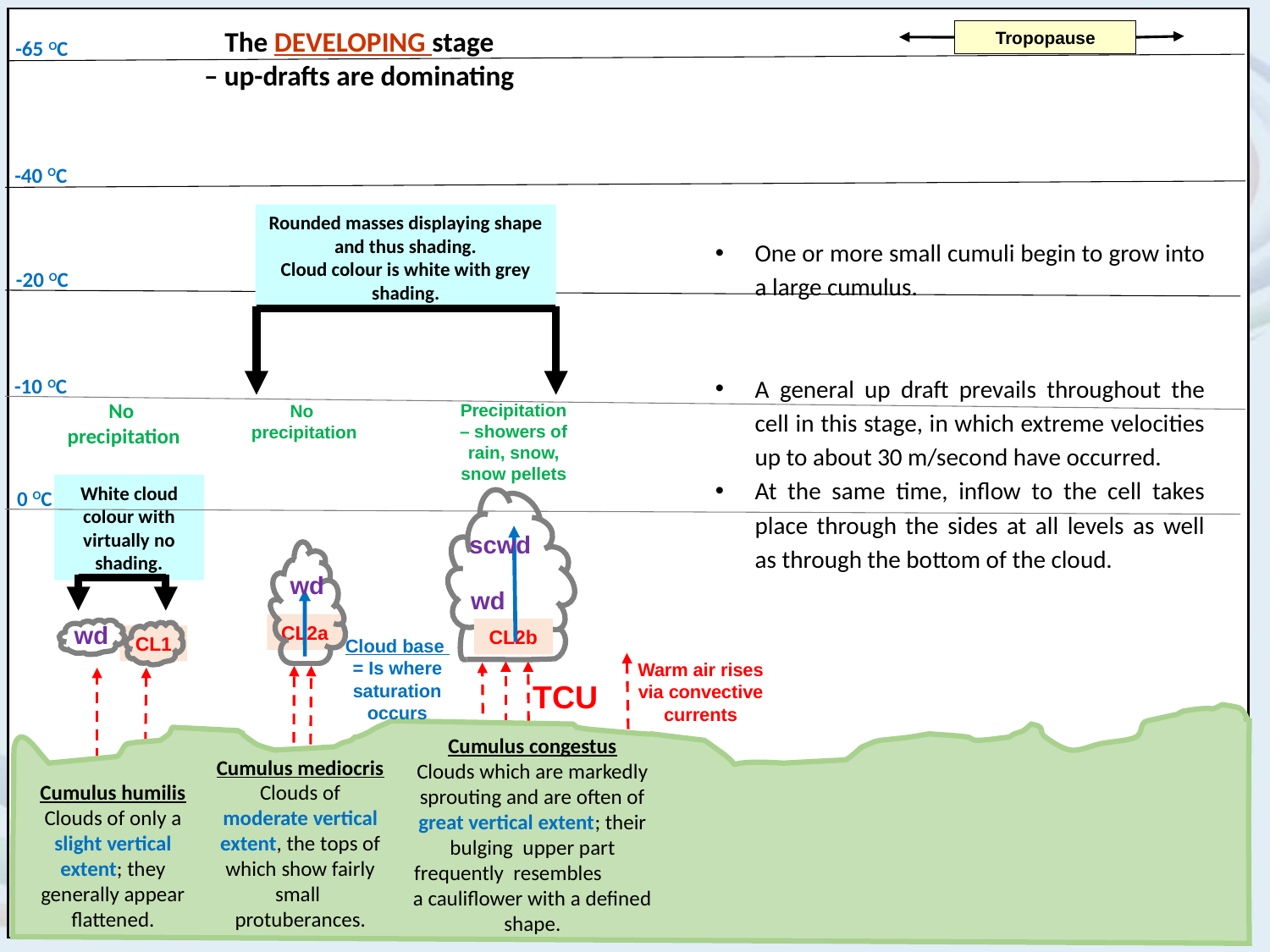

The DEVELOPING stage
– up-drafts are dominating
Tropopause
-65 OC
-40 OC
Rounded masses displaying shape and thus shading.
Cloud colour is white with grey shading.
One or more small cumuli begin to grow into a large cumulus.

A general up draft prevails throughout the cell in this stage, in which extreme velocities up to about 30 m/second have occurred.
At the same time, inflow to the cell takes place through the sides at all levels as well as through the bottom of the cloud.
-20 OC
-10 OC
No
precipitation
Precipitation – showers of rain, snow, snow pellets
No
precipitation
White cloud colour with virtually no shading.
0 OC

scwd

wd
wd
wd
CL2a
CL2b

CL1
Cloud base
= Is where saturation occurs
Warm air rises via convective currents
TCU

Cumulus congestus
Clouds which are markedly sprouting and are often of great vertical extent; their bulging  upper part frequently  resembles           a cauliflower with a defined shape.

Cumulus mediocris
Clouds of moderate vertical extent, the tops of which show fairly small
protuber­ances.
Cumulus humilis
Clouds of only a slight vertical extent; they generally appear flattened.
12/09/2020
Templ ref: PPT-ISO-colour.001   Doc Ref no: RTC-PRE-007.1_2020
4